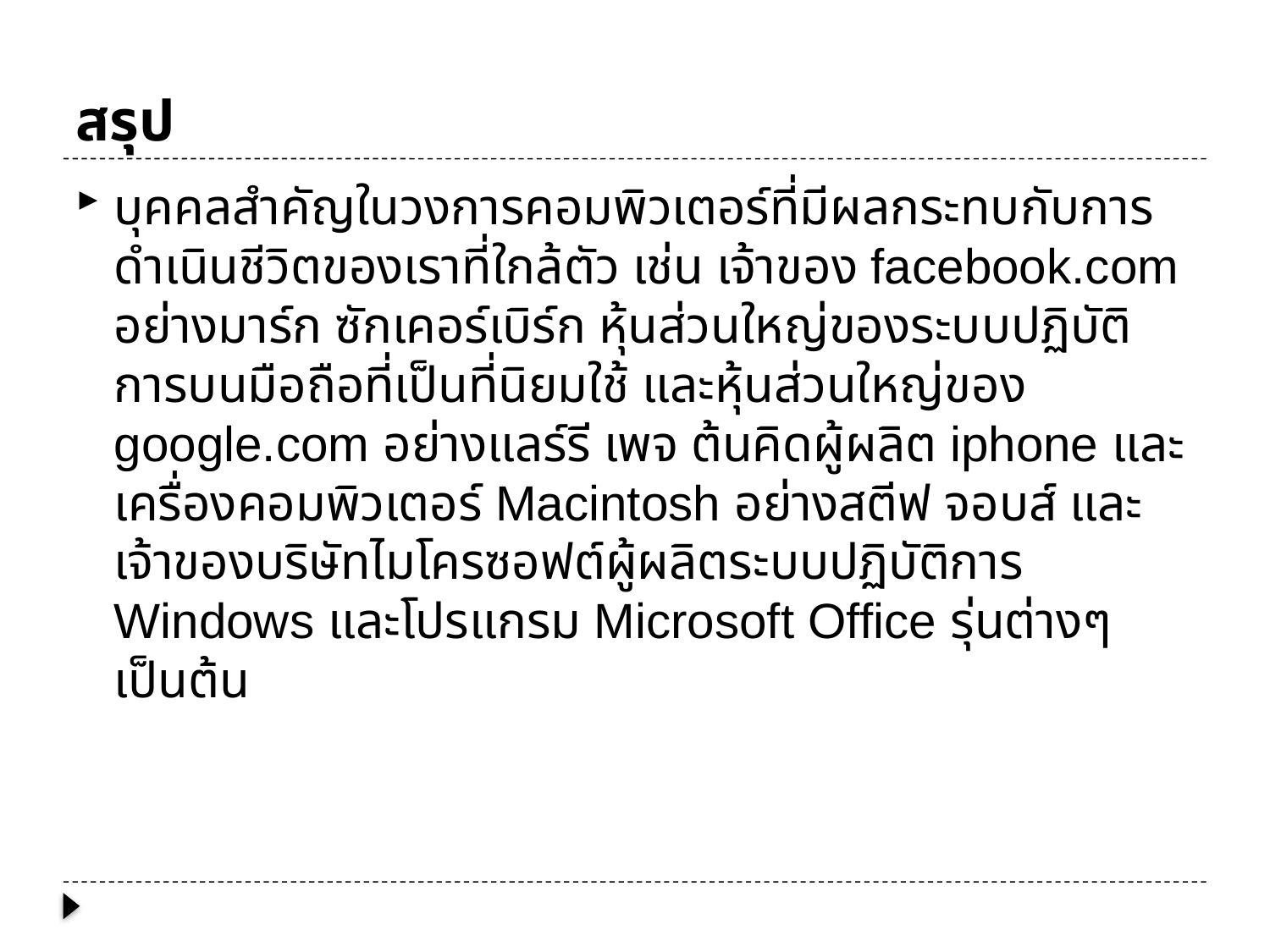

# สรุป
บุคคลสำคัญในวงการคอมพิวเตอร์ที่มีผลกระทบกับการดำเนินชีวิตของเราที่ใกล้ตัว เช่น เจ้าของ facebook.com อย่างมาร์ก ซักเคอร์เบิร์ก หุ้นส่วนใหญ่ของระบบปฏิบัติการบนมือถือที่เป็นที่นิยมใช้ และหุ้นส่วนใหญ่ของ google.com อย่างแลร์รี เพจ ต้นคิดผู้ผลิต iphone และเครื่องคอมพิวเตอร์ Macintosh อย่างสตีฟ จอบส์ และเจ้าของบริษัทไมโครซอฟต์ผู้ผลิตระบบปฏิบัติการ Windows และโปรแกรม Microsoft Office รุ่นต่างๆ เป็นต้น